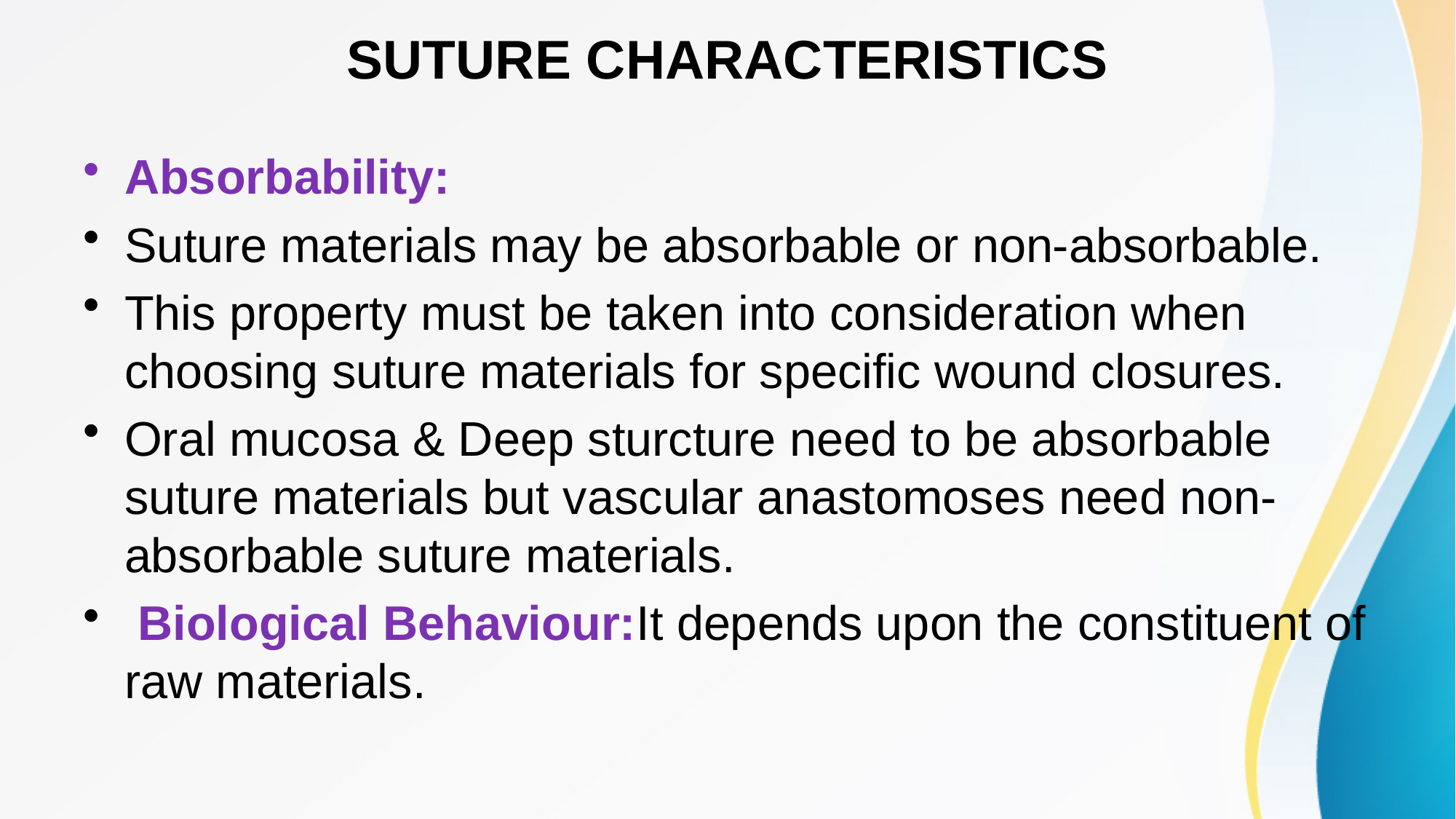

# SUTURE CHARACTERISTICS
Absorbability:
Suture materials may be absorbable or non-absorbable.
This property must be taken into consideration when choosing suture materials for specific wound closures.
Oral mucosa & Deep sturcture need to be absorbable suture materials but vascular anastomoses need non-absorbable suture materials.
 Biological Behaviour:It depends upon the constituent of raw materials.